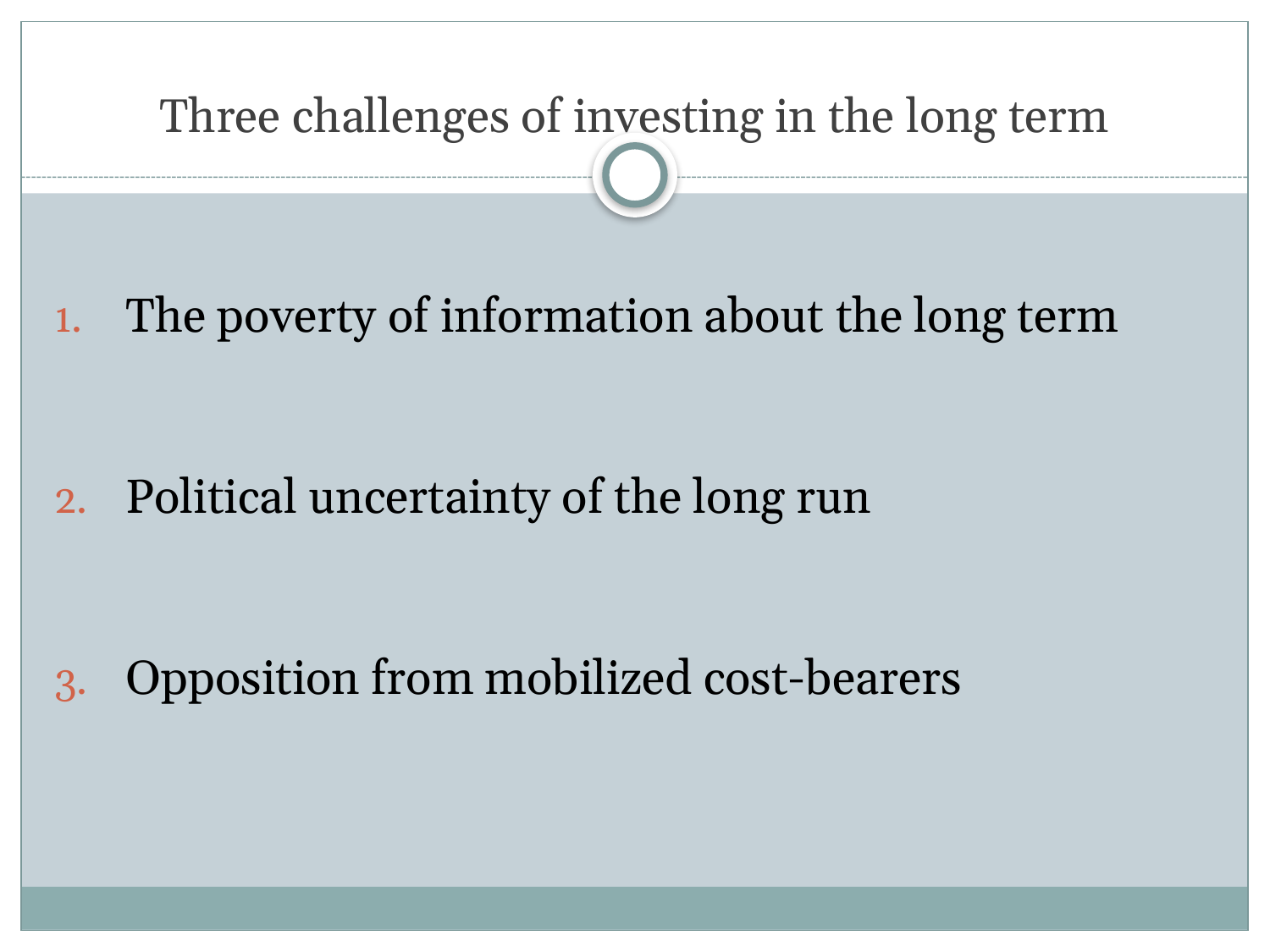

# Three challenges of investing in the long term

The poverty of information about the long term
Political uncertainty of the long run
Opposition from mobilized cost-bearers